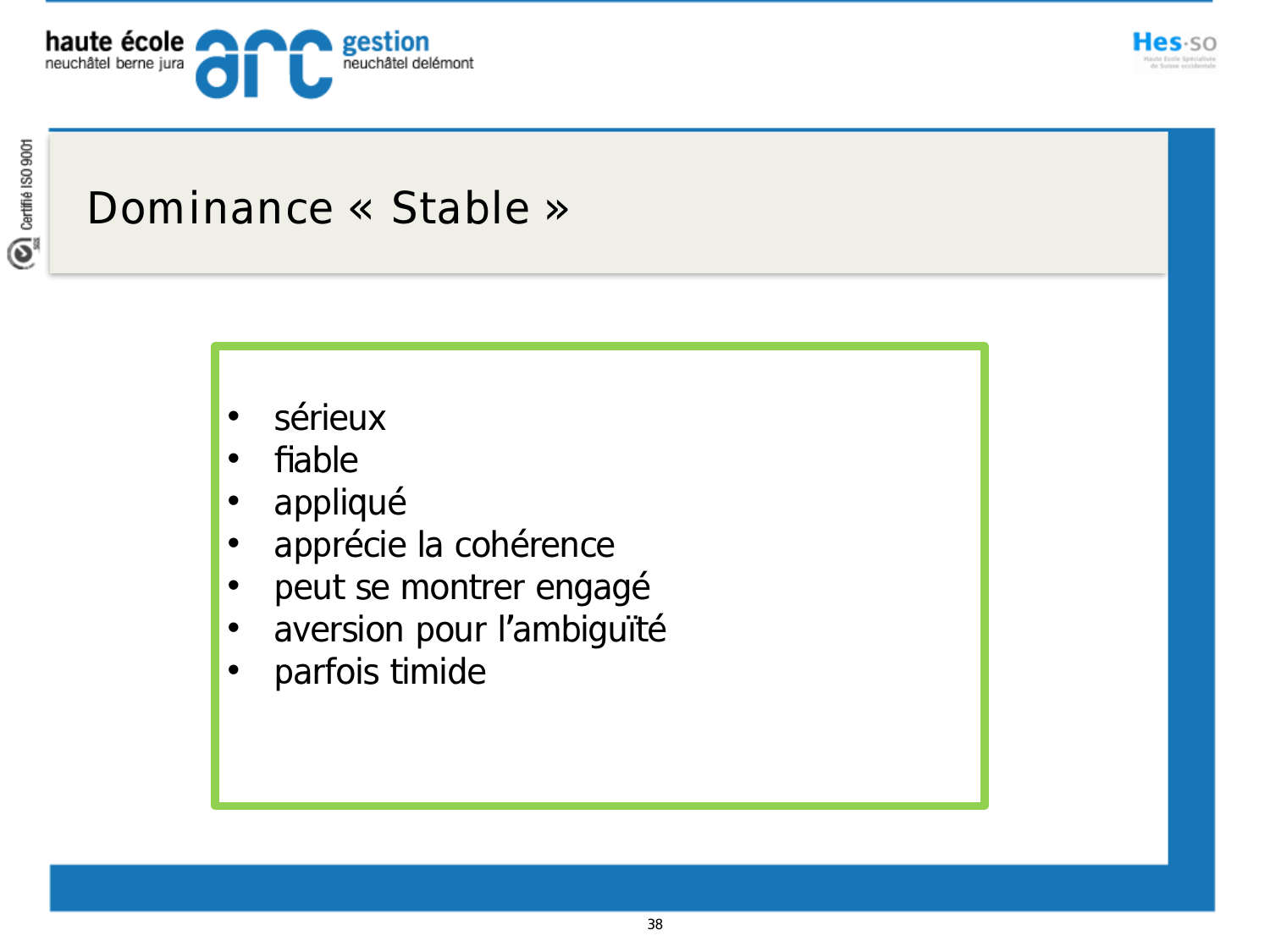

Dominance « Stable »

sérieux
fiable
appliqué
apprécie la cohérence
peut se montrer engagé
aversion pour l’ambiguïté
parfois timide
38